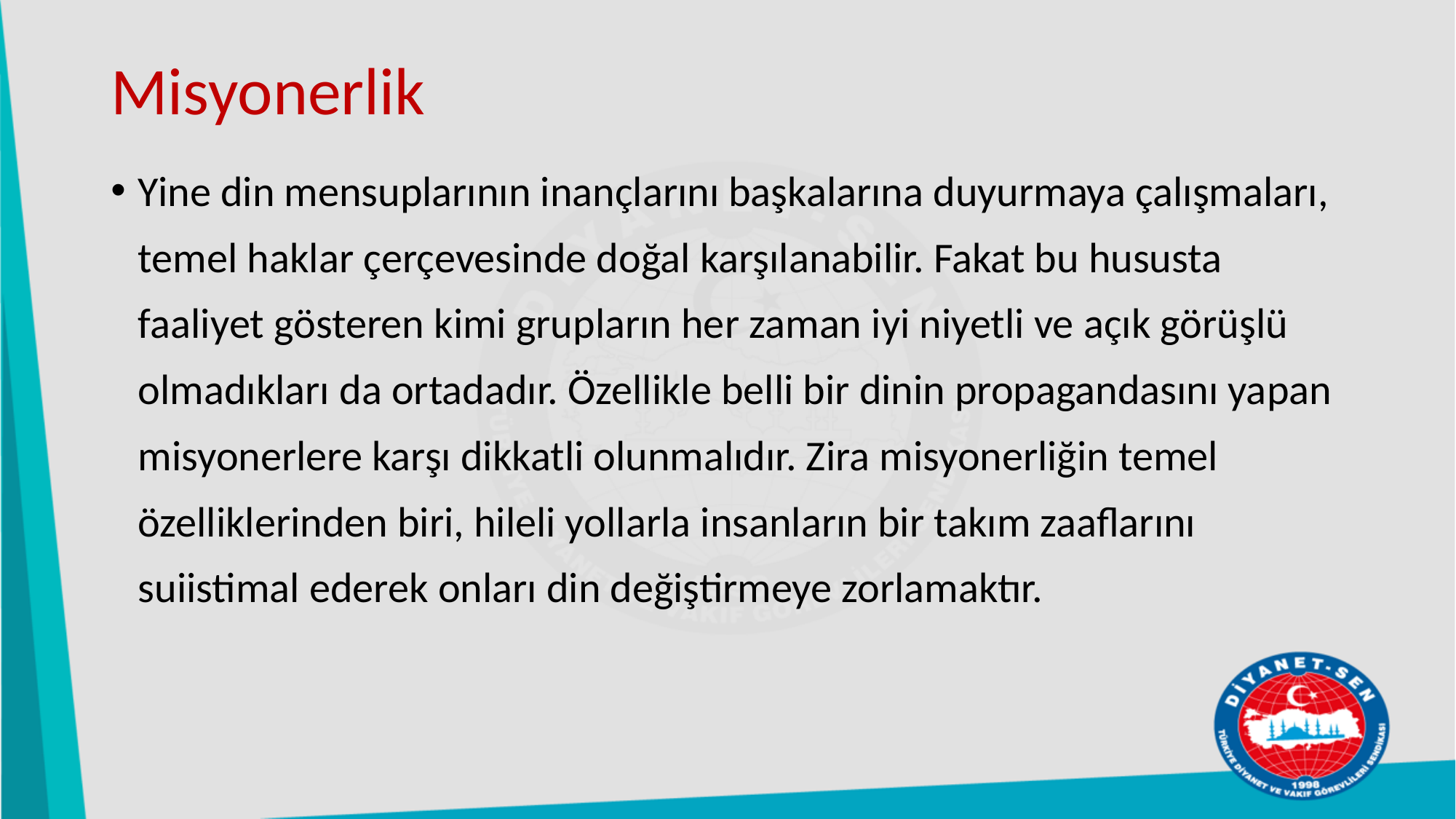

# Misyonerlik
Yine din mensuplarının inançlarını başkalarına duyurmaya çalışmaları, temel haklar çerçevesinde doğal karşılanabilir. Fakat bu hususta faaliyet gösteren kimi grupların her zaman iyi niyetli ve açık görüşlü olmadıkları da ortadadır. Özellikle belli bir dinin propagandasını yapan misyonerlere karşı dikkatli olunmalıdır. Zira misyonerliğin temel özelliklerinden biri, hileli yollarla insanların bir takım zaaflarını suiistimal ederek onları din değiştirmeye zorlamaktır.